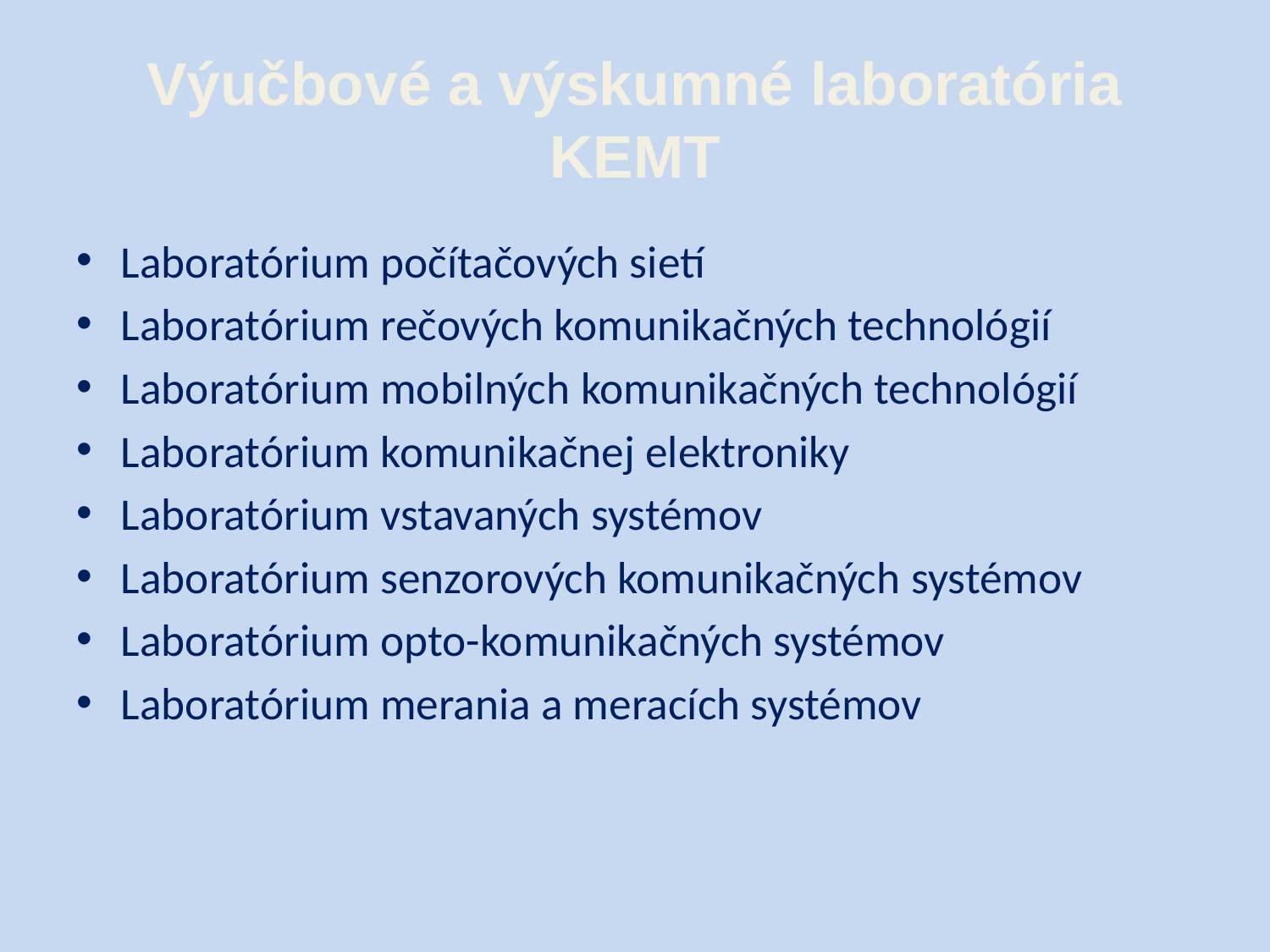

# Výučbové a výskumné laboratória KEMT
Laboratórium počítačových sietí
Laboratórium rečových komunikačných technológií
Laboratórium mobilných komunikačných technológií
Laboratórium komunikačnej elektroniky
Laboratórium vstavaných systémov
Laboratórium senzorových komunikačných systémov
Laboratórium opto-komunikačných systémov
Laboratórium merania a meracích systémov